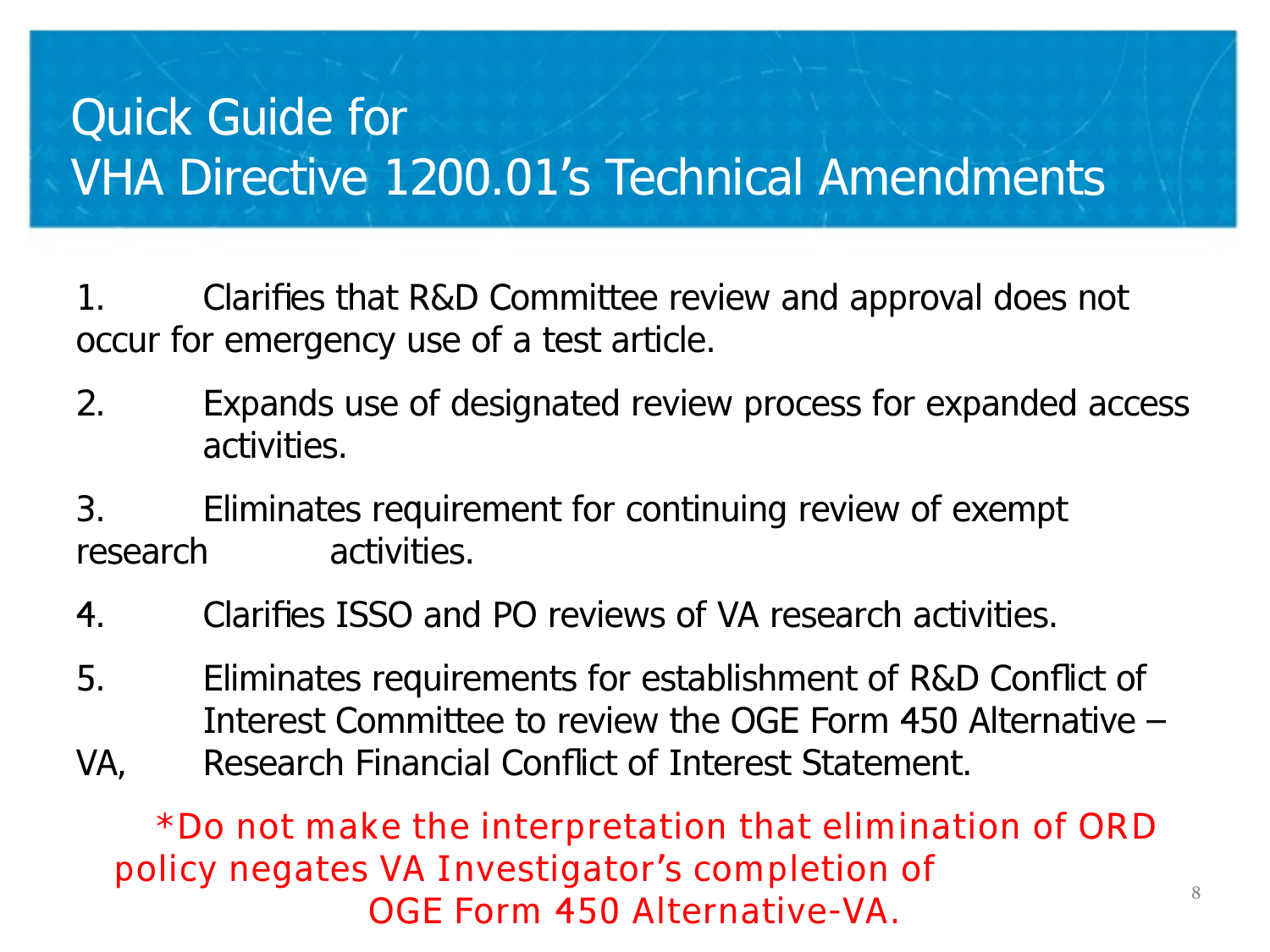

# Quick Guide for VHA Directive 1200.01’s Technical Amendments
1.	Clarifies that R&D Committee review and approval does not occur for emergency use of a test article.
2.	Expands use of designated review process for expanded access 	activities.
3.	Eliminates requirement for continuing review of exempt research 	activities.
4.	Clarifies ISSO and PO reviews of VA research activities.
5.	Eliminates requirements for establishment of R&D Conflict of 	Interest Committee to review the OGE Form 450 Alternative – VA, 	Research Financial Conflict of Interest Statement.
    *Do not make the interpretation that elimination of ORD policy negates VA Investigator’s completion of                      OGE Form 450 Alternative-VA.